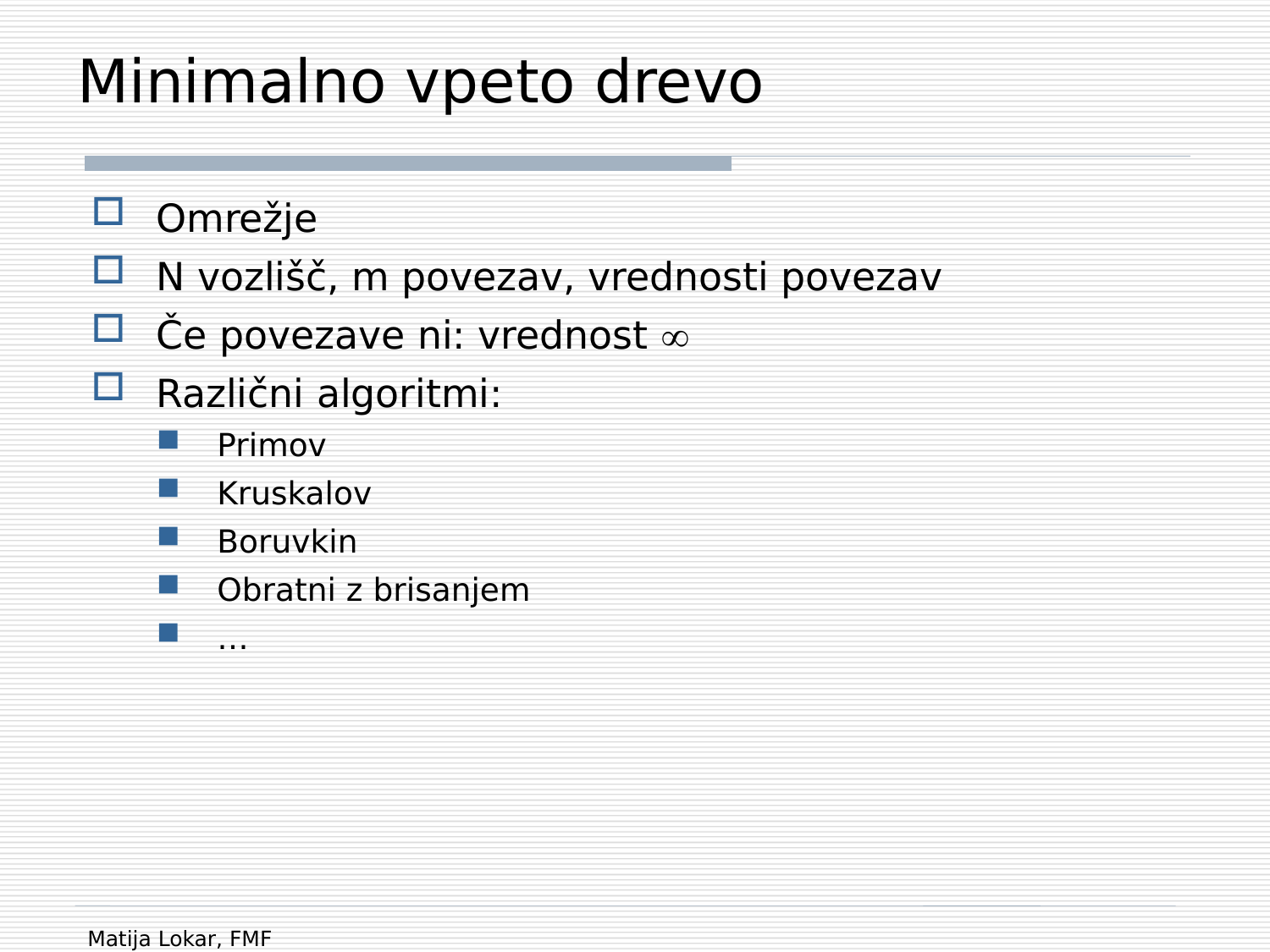

# Minimalno vpeto drevo
Omrežje
N vozlišč, m povezav, vrednosti povezav
Če povezave ni: vrednost ∞
Različni algoritmi:
Primov
Kruskalov
Boruvkin
Obratni z brisanjem
…

Matija Lokar, FMF